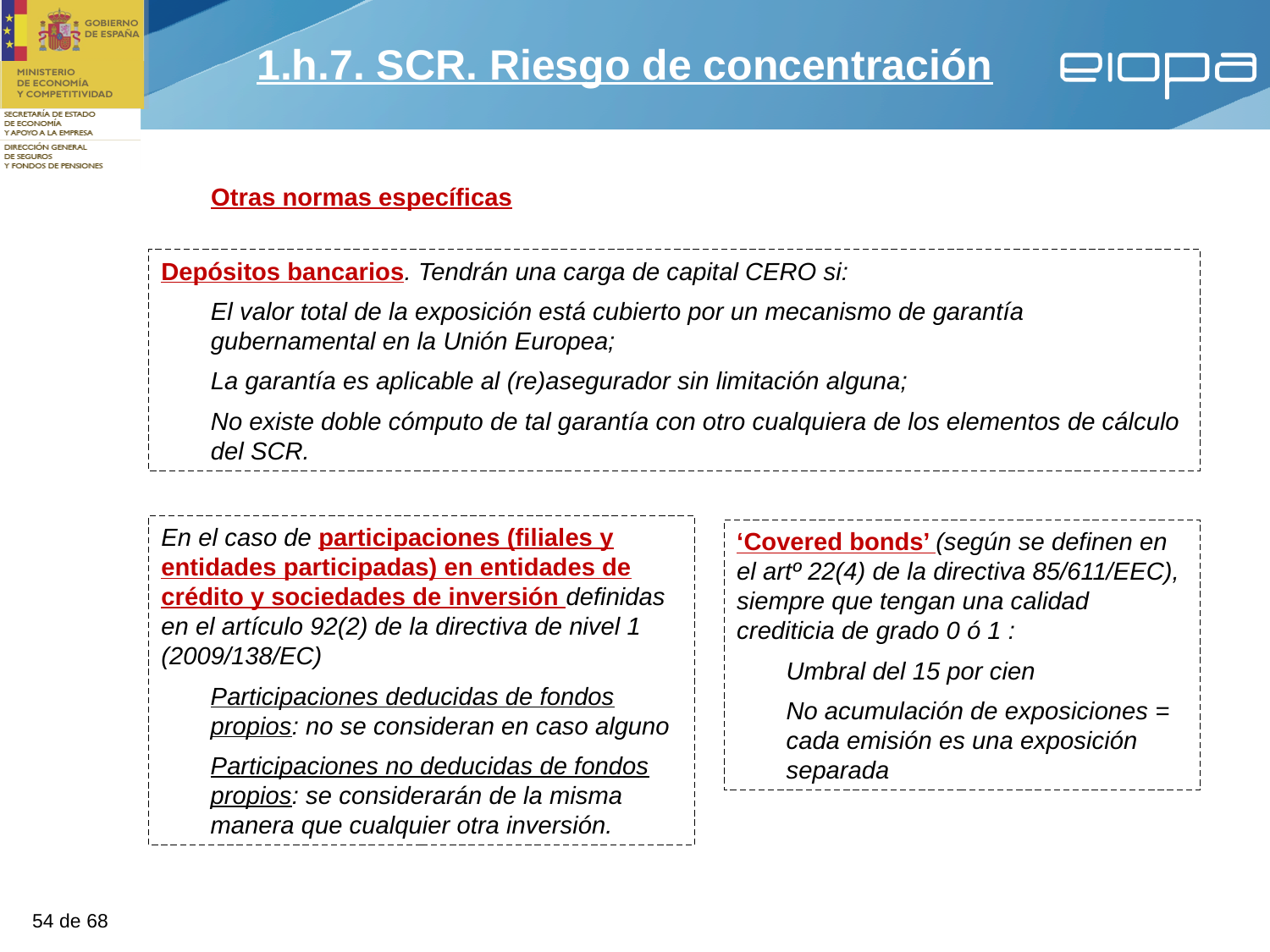

1.h.7. SCR. Riesgo de concentración
Otras normas específicas
Depósitos bancarios. Tendrán una carga de capital CERO si:
El valor total de la exposición está cubierto por un mecanismo de garantía gubernamental en la Unión Europea;
La garantía es aplicable al (re)asegurador sin limitación alguna;
No existe doble cómputo de tal garantía con otro cualquiera de los elementos de cálculo del SCR.
En el caso de participaciones (filiales y entidades participadas) en entidades de crédito y sociedades de inversión definidas en el artículo 92(2) de la directiva de nivel 1 (2009/138/EC)
Participaciones deducidas de fondos propios: no se consideran en caso alguno
Participaciones no deducidas de fondos propios: se considerarán de la misma manera que cualquier otra inversión.
‘Covered bonds’ (según se definen en el artº 22(4) de la directiva 85/611/EEC), siempre que tengan una calidad crediticia de grado 0 ó 1 :
Umbral del 15 por cien
No acumulación de exposiciones = cada emisión es una exposición separada